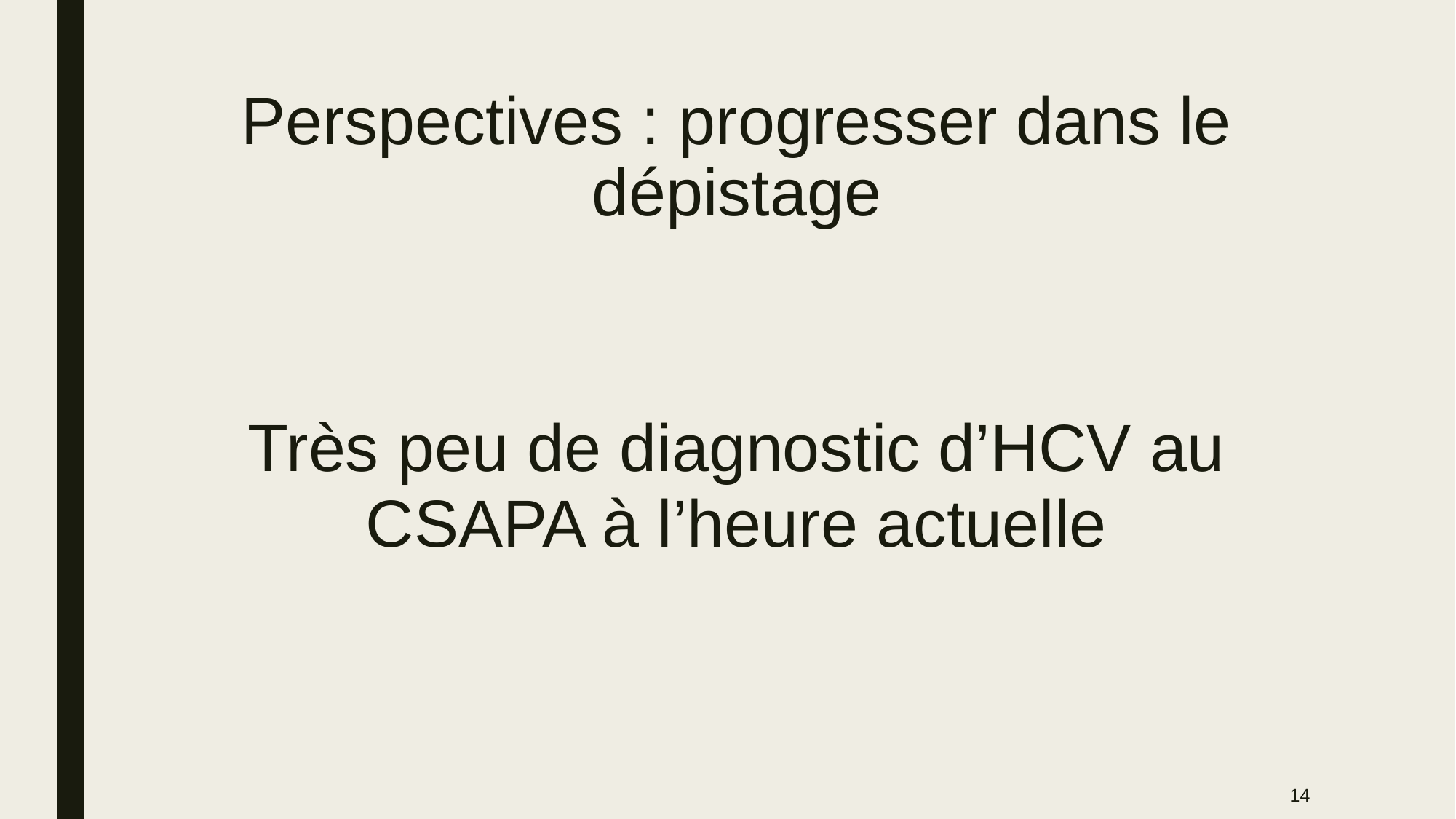

# Perspectives : progresser dans le dépistage
Très peu de diagnostic d’HCV au CSAPA à l’heure actuelle
14